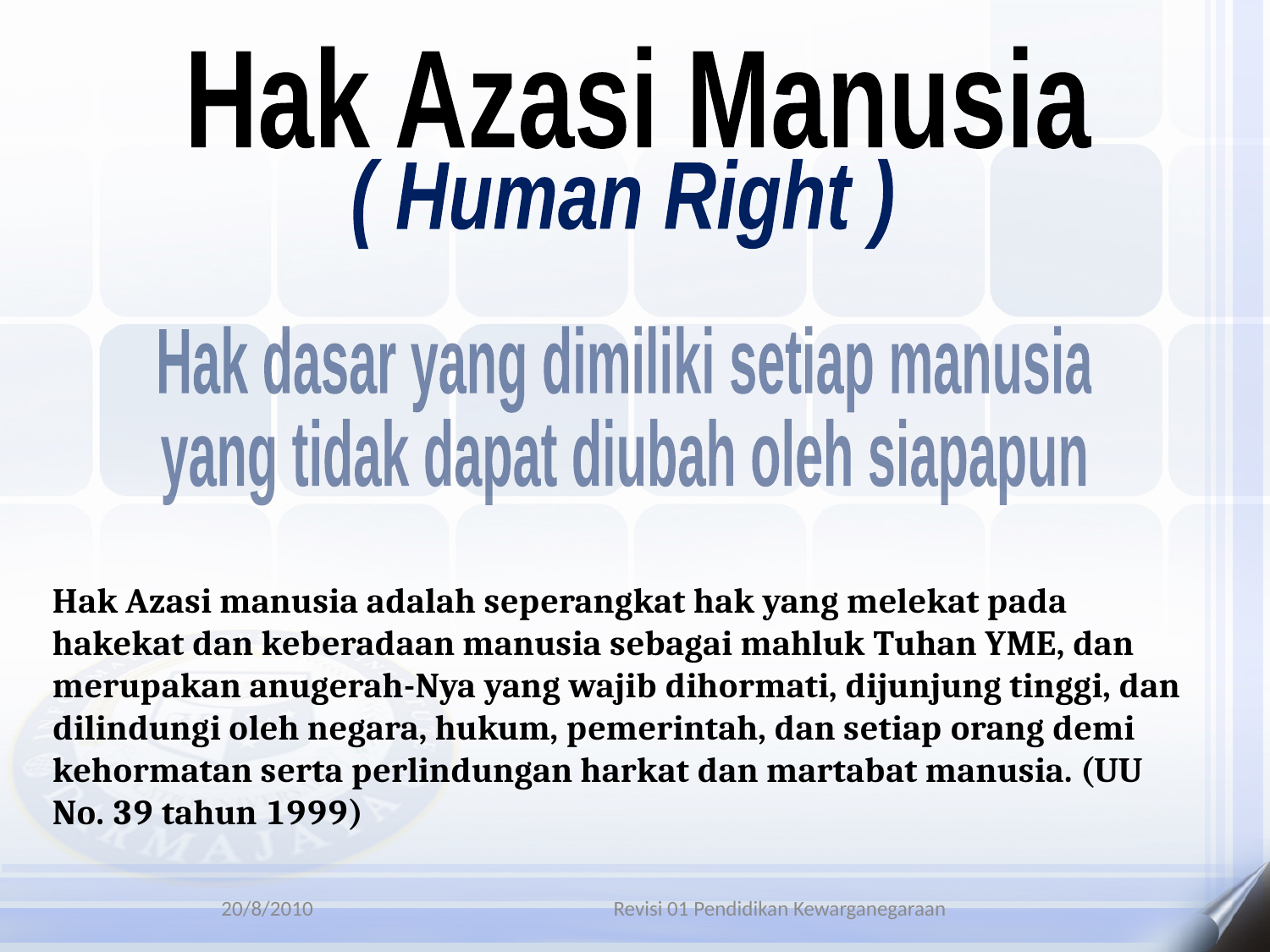

Hak Azasi Manusia
( Human Right )
Hak dasar yang dimiliki setiap manusia
yang tidak dapat diubah oleh siapapun
Hak Azasi manusia adalah seperangkat hak yang melekat pada hakekat dan keberadaan manusia sebagai mahluk Tuhan YME, dan merupakan anugerah-Nya yang wajib dihormati, dijunjung tinggi, dan dilindungi oleh negara, hukum, pemerintah, dan setiap orang demi kehormatan serta perlindungan harkat dan martabat manusia. (UU No. 39 tahun 1999)
20/8/2010
Revisi 01 Pendidikan Kewarganegaraan
2